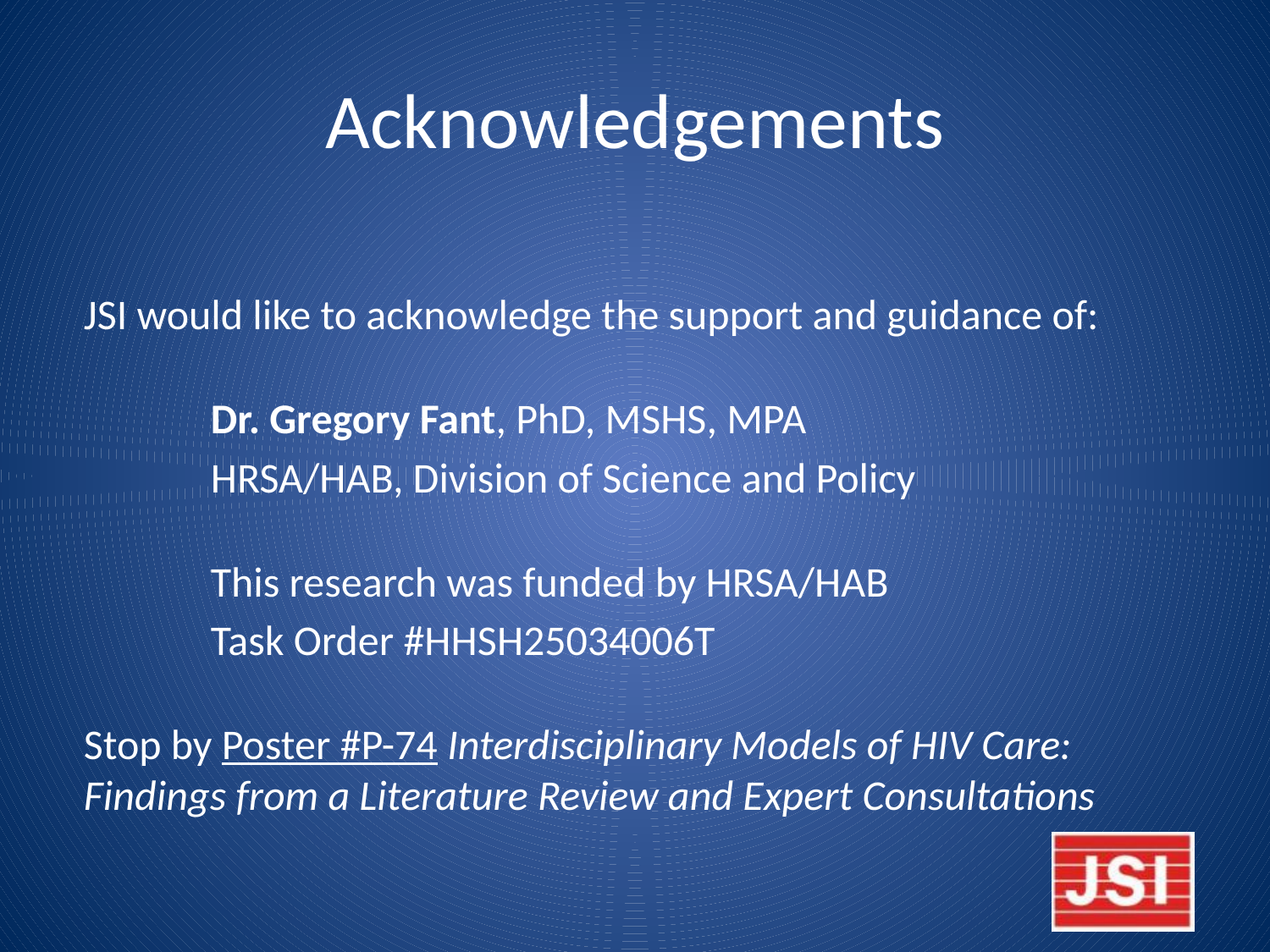

# Acknowledgements

JSI would like to acknowledge the support and guidance of:

	Dr. Gregory Fant, PhD, MSHS, MPA
	HRSA/HAB, Division of Science and Policy

This research was funded by HRSA/HAB
Task Order #HHSH25034006T

Stop by Poster #P-74 Interdisciplinary Models of HIV Care: Findings from a Literature Review and Expert Consultations